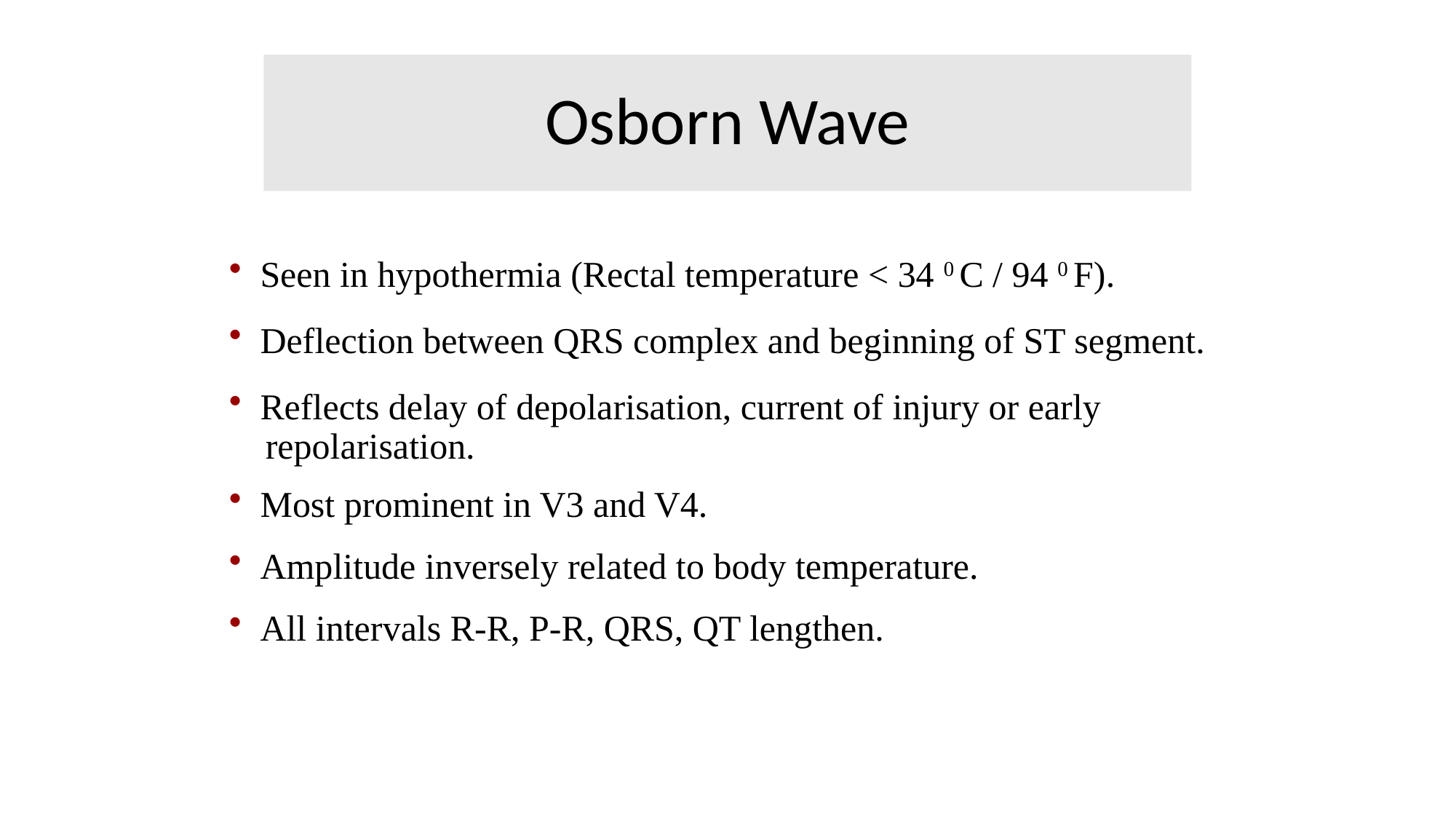

# Osborn Wave
  Seen in hypothermia (Rectal temperature < 34 0 C / 94 0 F).
  Deflection between QRS complex and beginning of ST segment.
  Reflects delay of depolarisation, current of injury or early
    repolarisation.
  Most prominent in V3 and V4.
  Amplitude inversely related to body temperature.
  All intervals R-R, P-R, QRS, QT lengthen.